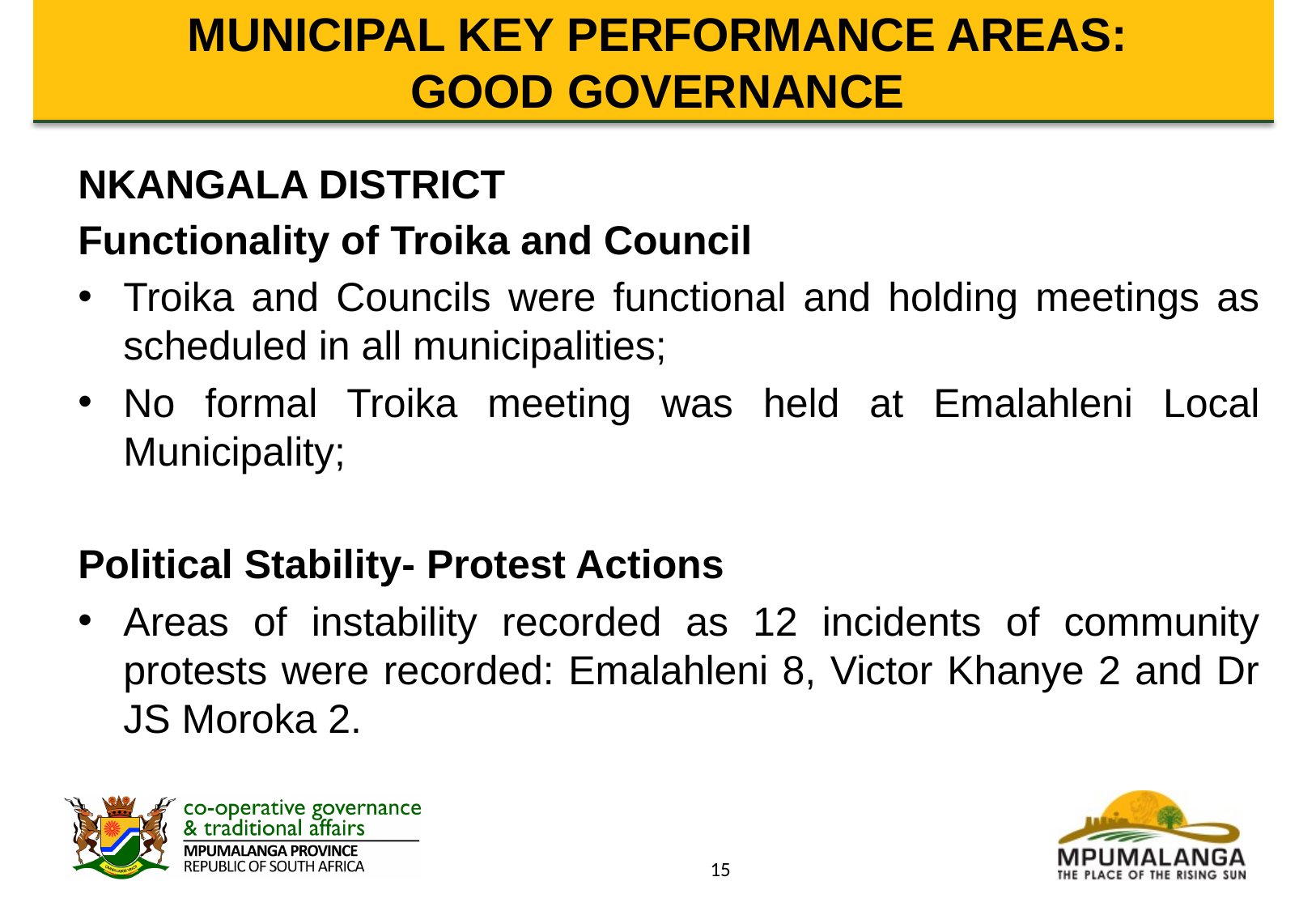

# MUNICIPAL KEY PERFORMANCE AREAS: GOOD GOVERNANCE
NKANGALA DISTRICT
Functionality of Troika and Council
Troika and Councils were functional and holding meetings as scheduled in all municipalities;
No formal Troika meeting was held at Emalahleni Local Municipality;

Political Stability- Protest Actions
Areas of instability recorded as 12 incidents of community protests were recorded: Emalahleni 8, Victor Khanye 2 and Dr JS Moroka 2.

15